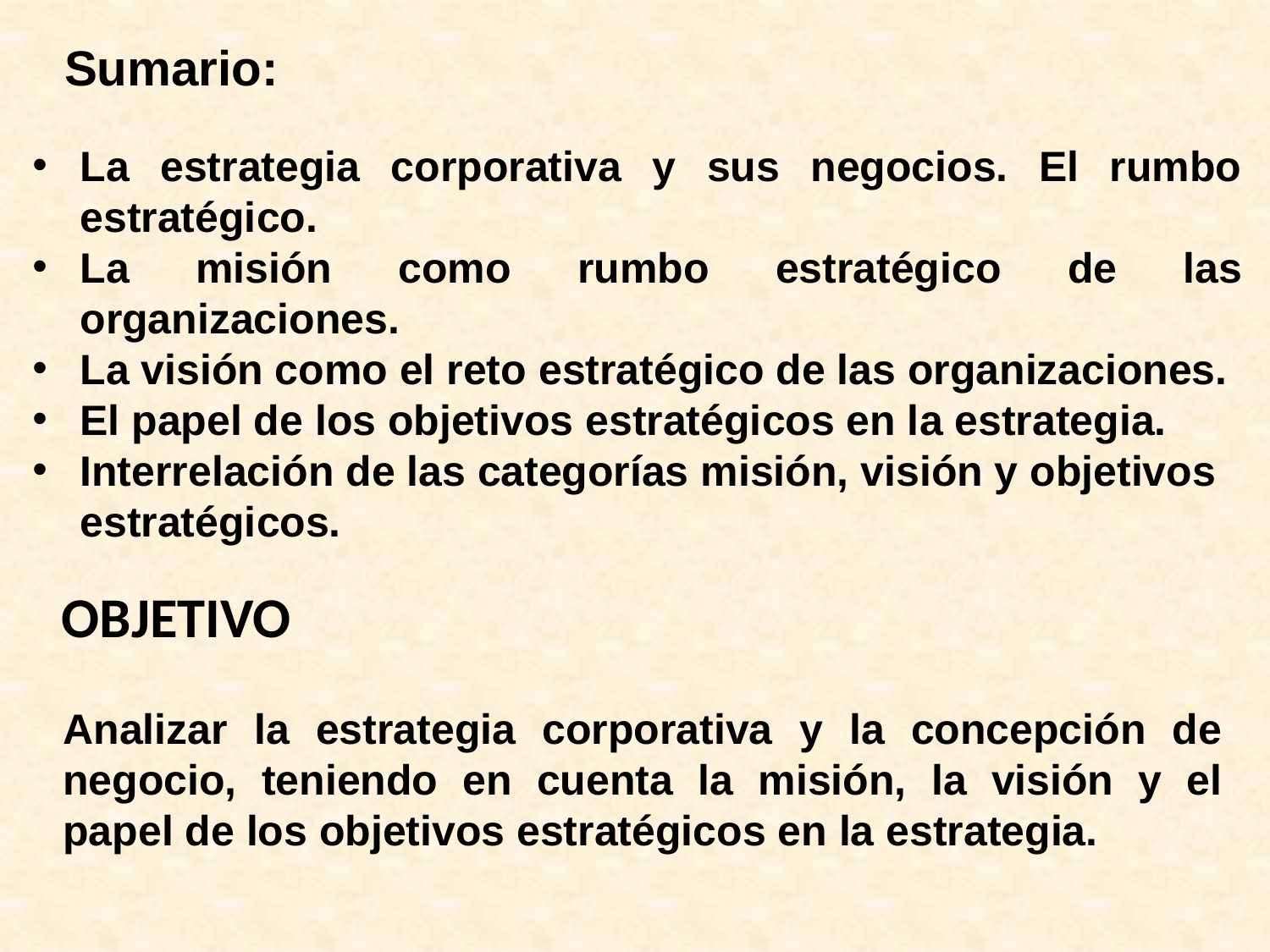

Sumario:
#
La estrategia corporativa y sus negocios. El rumbo estratégico.
La misión como rumbo estratégico de las organizaciones.
La visión como el reto estratégico de las organizaciones.
El papel de los objetivos estratégicos en la estrategia.
Interrelación de las categorías misión, visión y objetivos  estratégicos.
OBJETIVO
Analizar la estrategia corporativa y la concepción de negocio, teniendo en cuenta la misión, la visión y el papel de los objetivos estratégicos en la estrategia.